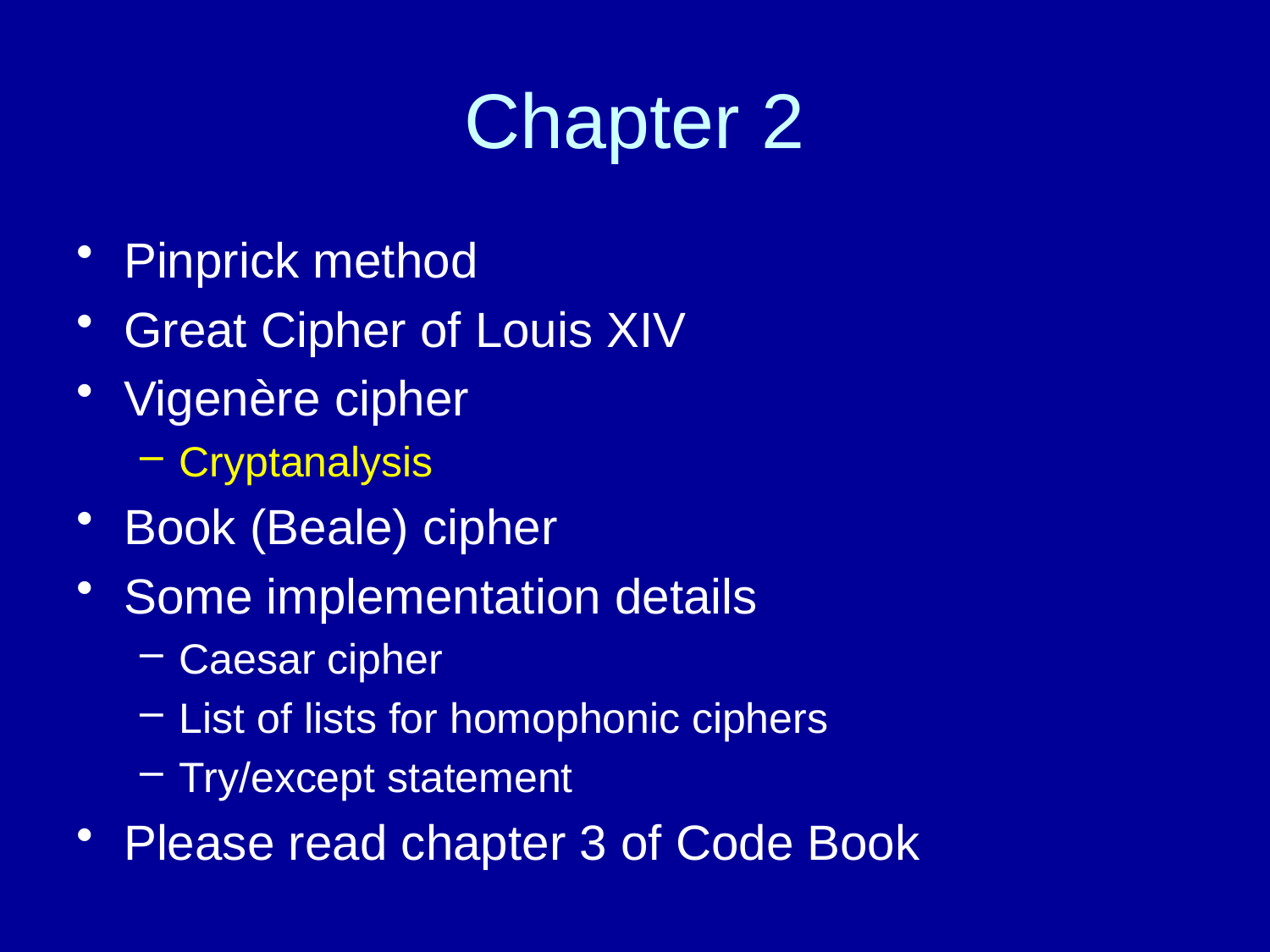

# Chapter 2
Pinprick method
Great Cipher of Louis XIV
Vigenère cipher
Cryptanalysis
Book (Beale) cipher
Some implementation details
Caesar cipher
List of lists for homophonic ciphers
Try/except statement
Please read chapter 3 of Code Book